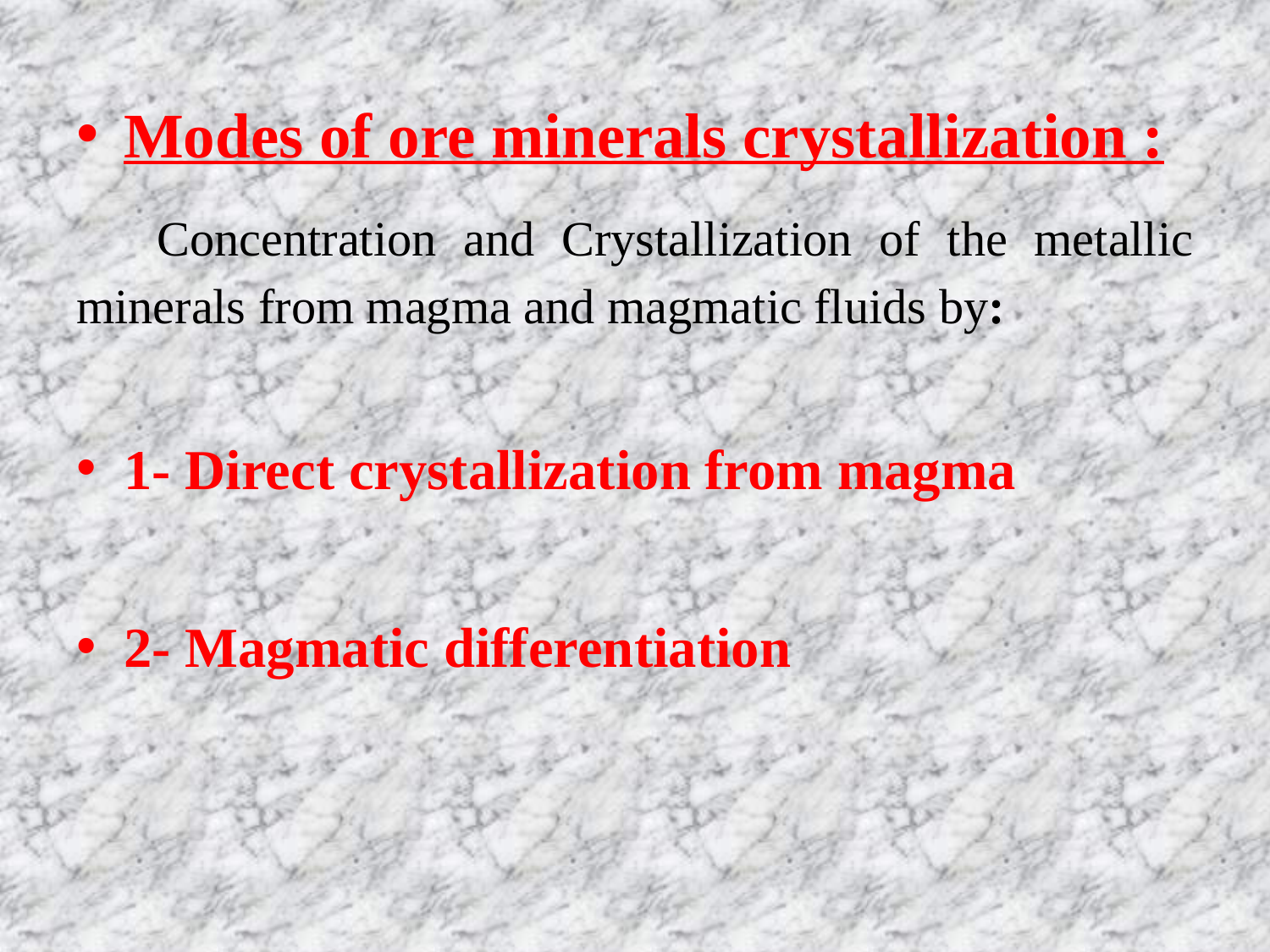

Modes of ore minerals crystallization :
   Concentration and Crystallization of the metallic minerals from magma and magmatic fluids by:

1- Direct crystallization from magma

2- Magmatic differentiation